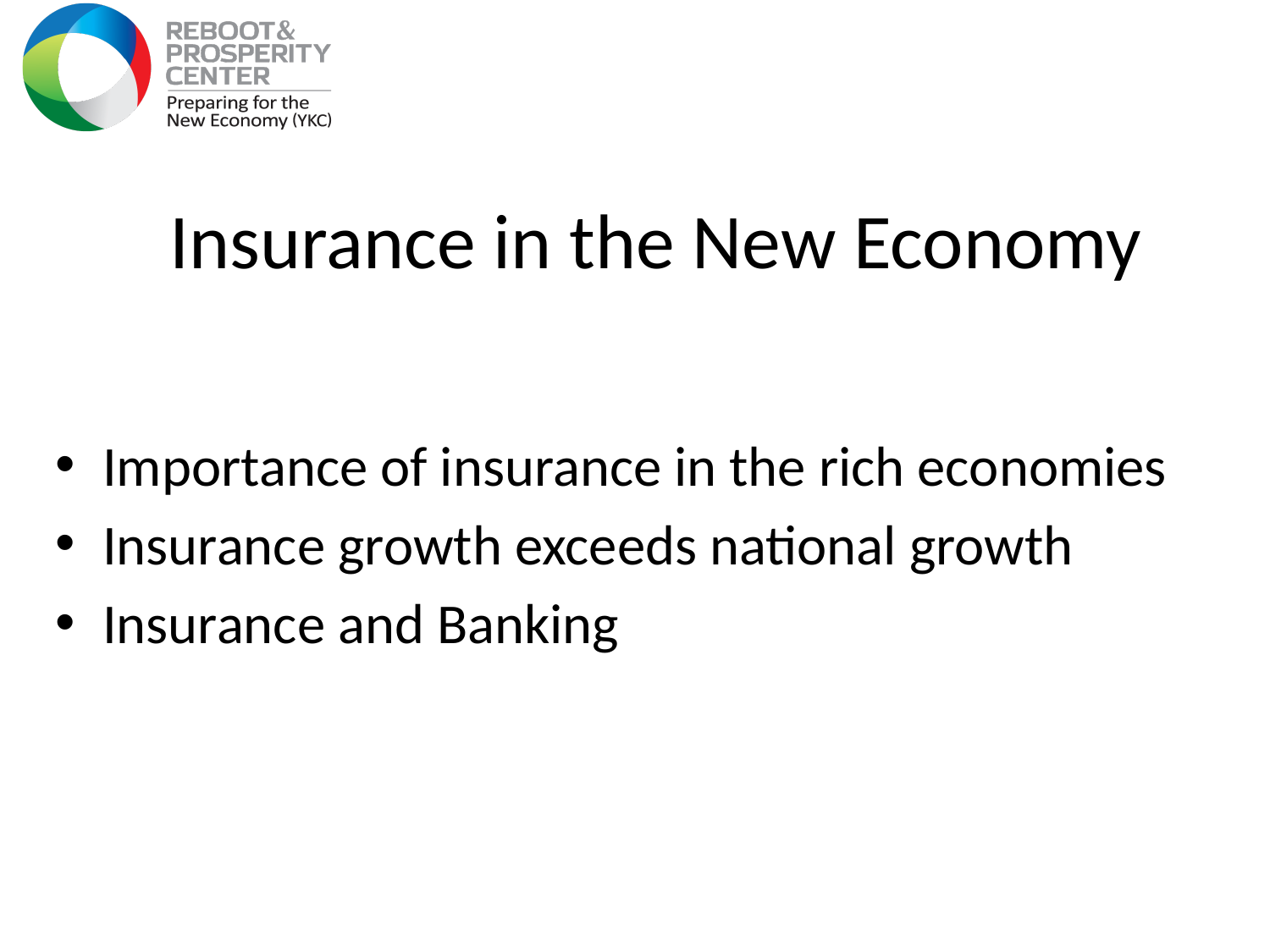

# Insurance in the New Economy
Importance of insurance in the rich economies
Insurance growth exceeds national growth
Insurance and Banking